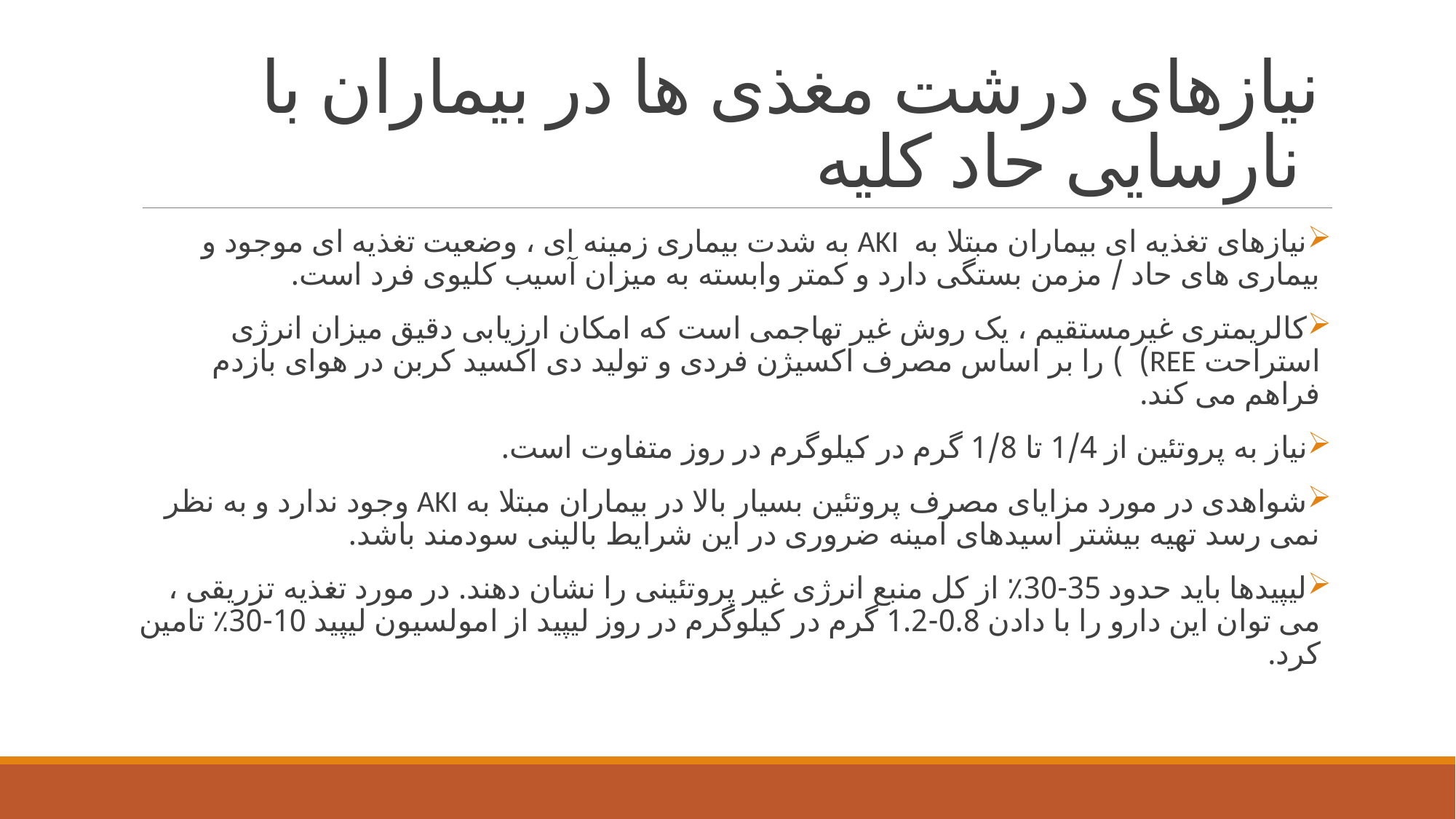

# نیازهای درشت مغذی ها در بیماران با  نارسایی حاد کلیه
نیازهای تغذیه ای بیماران مبتلا به  AKI به شدت بیماری زمینه ای ، وضعیت تغذیه ای موجود و بیماری های حاد / مزمن بستگی دارد و کمتر وابسته به میزان آسیب کلیوی فرد است.
کالریمتری غیرمستقیم ، یک روش غیر تهاجمی است که امکان ارزیابی دقیق میزان انرژی استراحت REE)  ) را بر اساس مصرف اکسیژن فردی و تولید دی اکسید کربن در هوای بازدم فراهم می کند.
نیاز به پروتئین از 1/4 تا 1/8 گرم در کیلوگرم در روز متفاوت است.
شواهدی در مورد مزایای مصرف پروتئین بسیار بالا در بیماران مبتلا به AKI وجود ندارد و به نظر نمی رسد تهیه بیشتر اسیدهای آمینه ضروری در این شرایط بالینی سودمند باشد.
لیپیدها باید حدود 35-30٪ از کل منبع انرژی غیر پروتئینی را نشان دهند. در مورد تغذیه تزریقی ، می توان این دارو را با دادن 0.8-1.2 گرم در کیلوگرم در روز لیپید از امولسیون لیپید 10-30٪ تامین کرد.